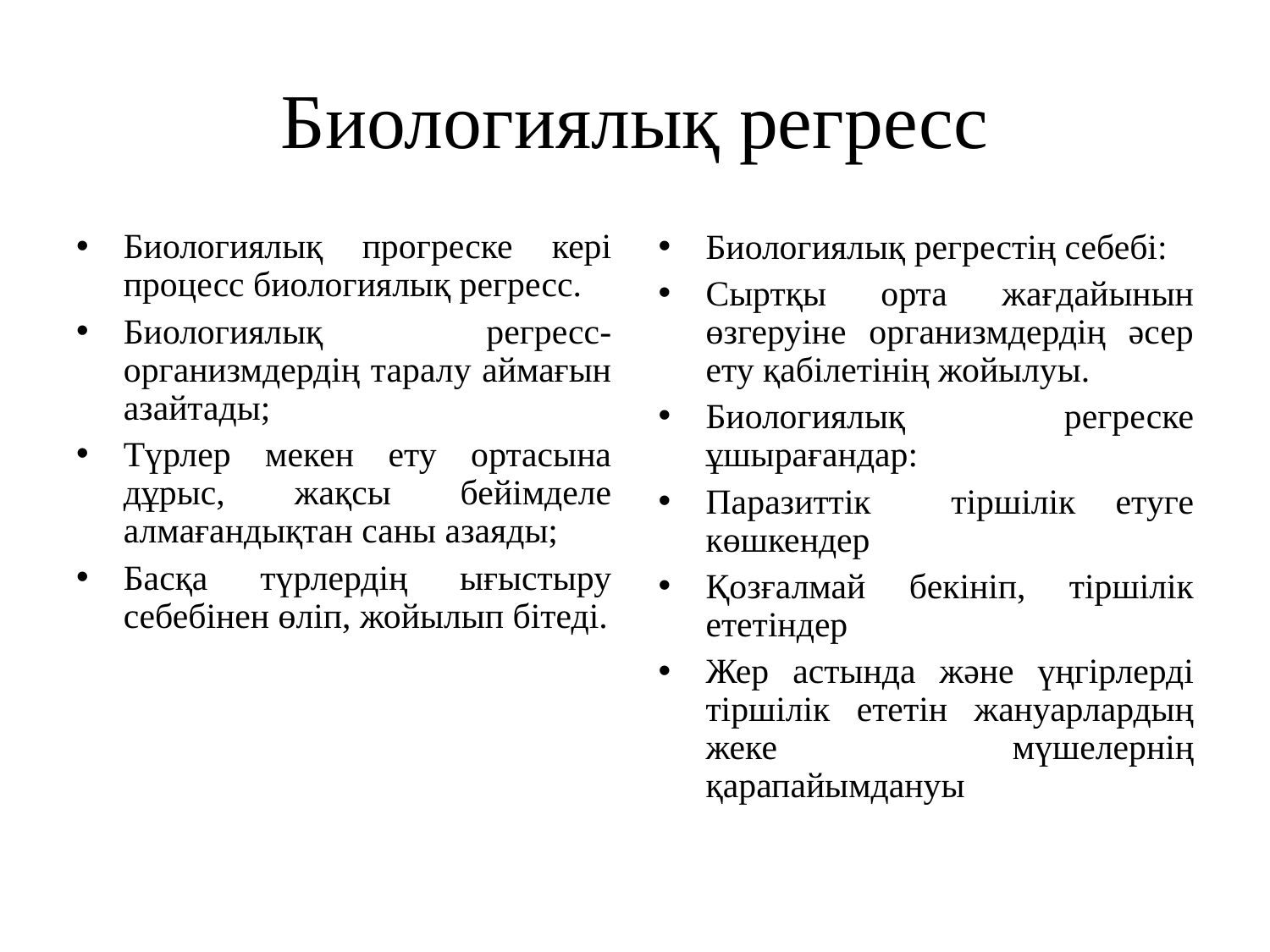

Биологиялық регресс
Биологиялық прогреске кері процесс биологиялық регресс.
Биологиялық регресс- организмдердің таралу аймағын азайтады;
Түрлер мекен ету ортасына дұрыс, жақсы бейімделе алмағандықтан саны азаяды;
Басқа түрлердің ығыстыру себебінен өліп, жойылып бітеді.

Биологиялық регрестің себебі:
Сыртқы орта жағдайынын өзгеруіне организмдердің әсер ету қабілетінің жойылуы.
Биологиялық регреске ұшырағандар:
Паразиттік  тіршілік етуге көшкендер
Қозғалмай бекініп, тіршілік ететіндер
Жер астында және үңгірлерді тіршілік ететін жануарлардың жеке мүшелернің қарапайымдануы